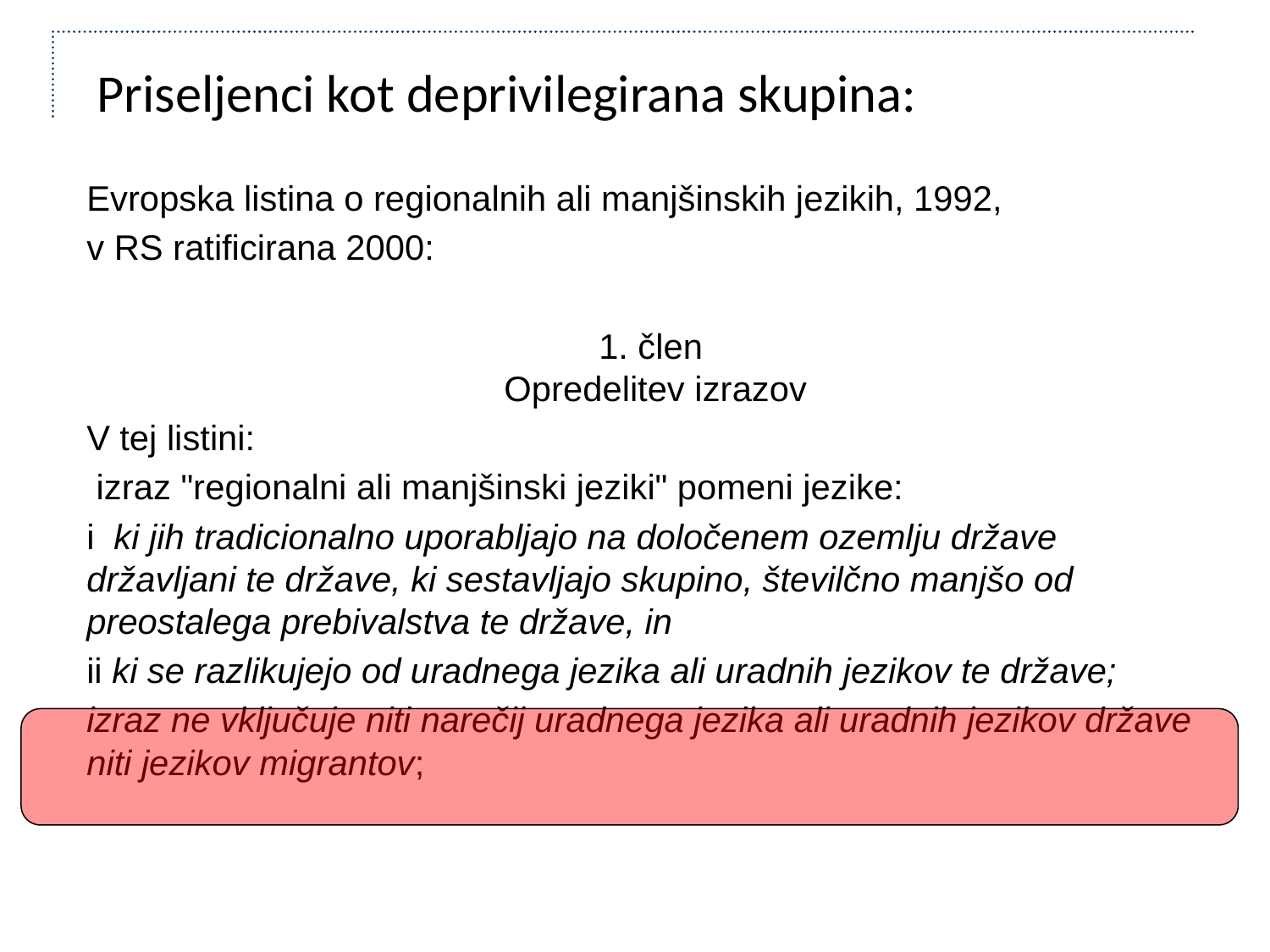

Priseljenci kot deprivilegirana skupina:
Evropska listina o regionalnih ali manjšinskih jezikih, 1992,
v RS ratificirana 2000:

1. člen
 Opredelitev izrazov
V tej listini:
 izraz "regionalni ali manjšinski jeziki" pomeni jezike:
i  ki jih tradicionalno uporabljajo na določenem ozemlju države državljani te države, ki sestavljajo skupino, številčno manjšo od preostalega prebivalstva te države, in
ii ki se razlikujejo od uradnega jezika ali uradnih jezikov te države;
izraz ne vključuje niti narečij uradnega jezika ali uradnih jezikov države niti jezikov migrantov;